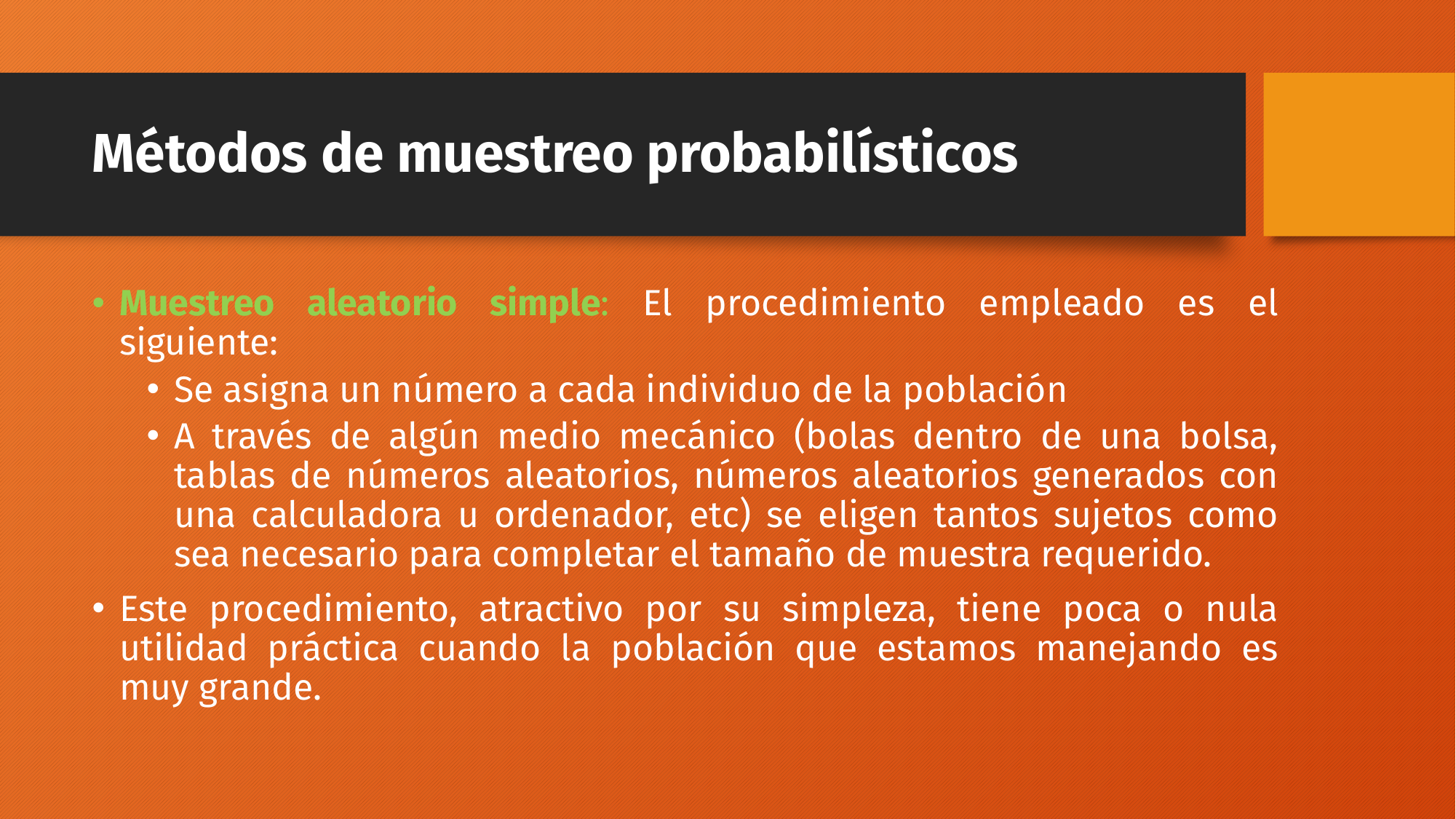

# Métodos de muestreo probabilísticos
Muestreo aleatorio simple: El procedimiento empleado es el siguiente:
Se asigna un número a cada individuo de la población
A través de algún medio mecánico (bolas dentro de una bolsa, tablas de números aleatorios, números aleatorios generados con una calculadora u ordenador, etc) se eligen tantos sujetos como sea necesario para completar el tamaño de muestra requerido.
Este procedimiento, atractivo por su simpleza, tiene poca o nula utilidad práctica cuando la población que estamos manejando es muy grande.